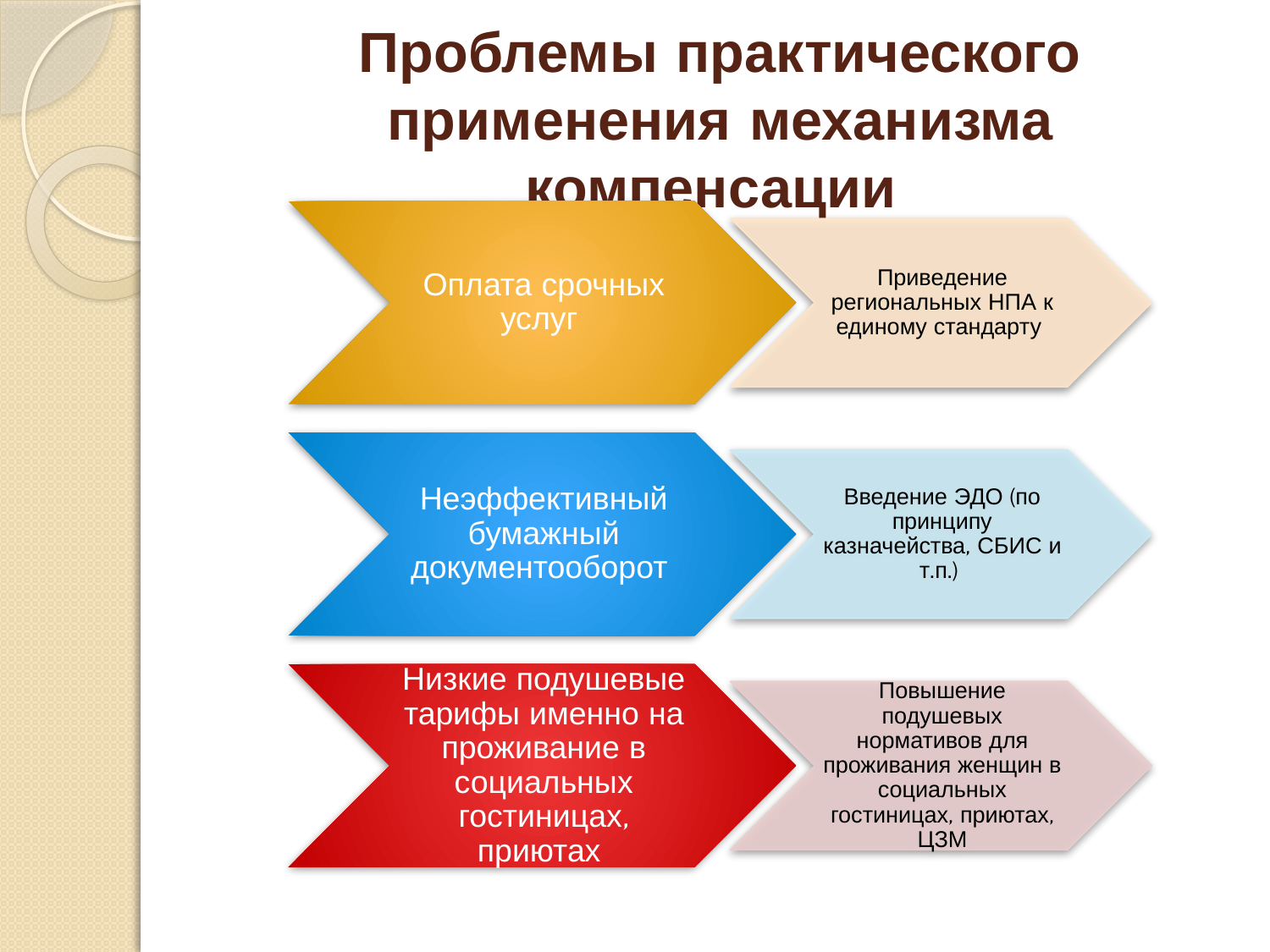

# Проблемы практического применения механизма компенсации
Оплата срочных услуг
Приведение региональных НПА к единому стандарту
Неэффективный бумажный документооборот
Введение ЭДО (по принципу казначейства, СБИС и т.п.)
Низкие подушевые тарифы именно на проживание в социальных гостиницах, приютах
Повышение подушевых нормативов для проживания женщин в социальных гостиницах, приютах, ЦЗМ